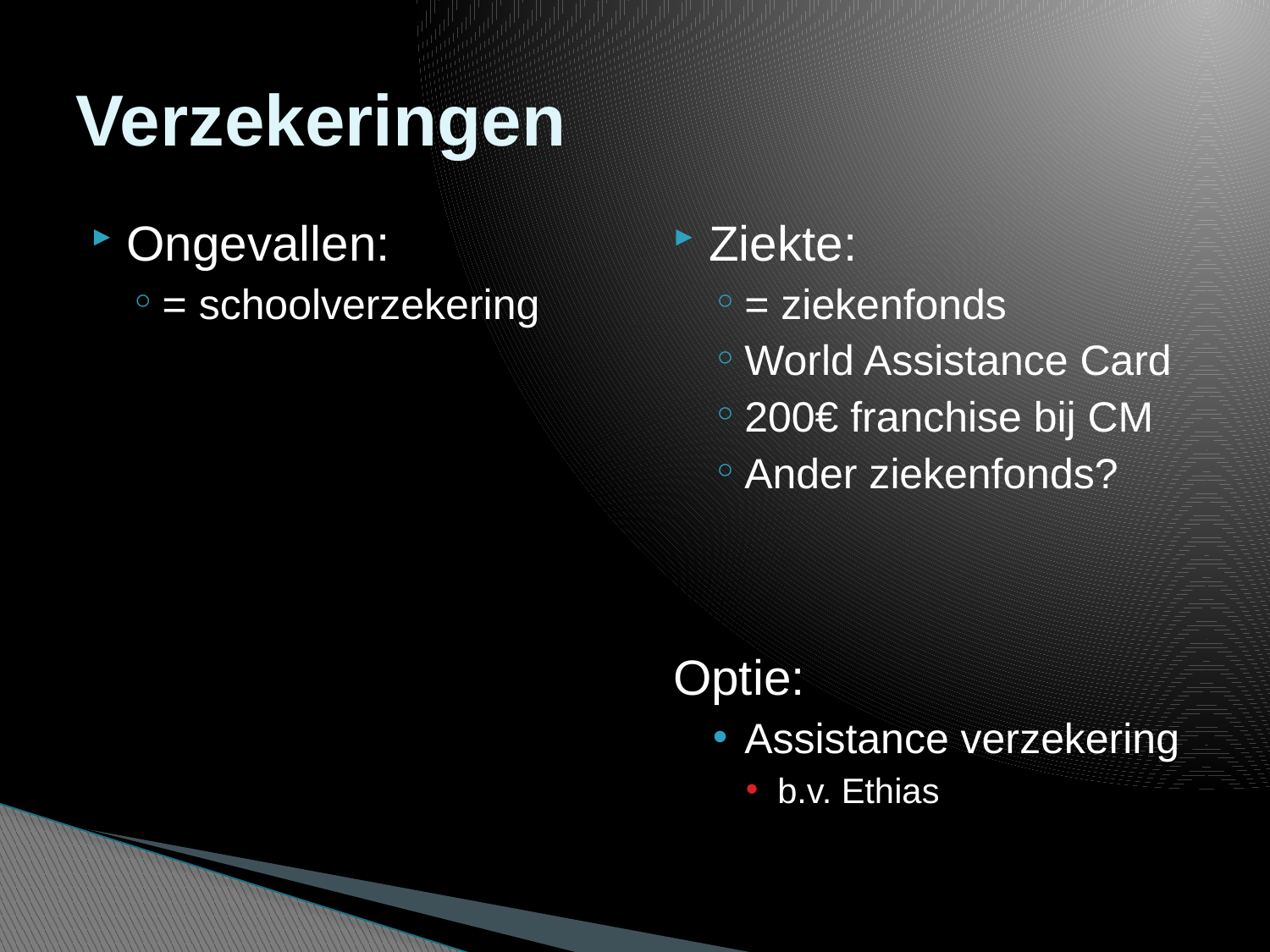

# Verzekeringen
Ongevallen:
= schoolverzekering
Ziekte:
= ziekenfonds
World Assistance Card
200€ franchise bij CM
Ander ziekenfonds?

Optie:
Assistance verzekering
b.v. Ethias